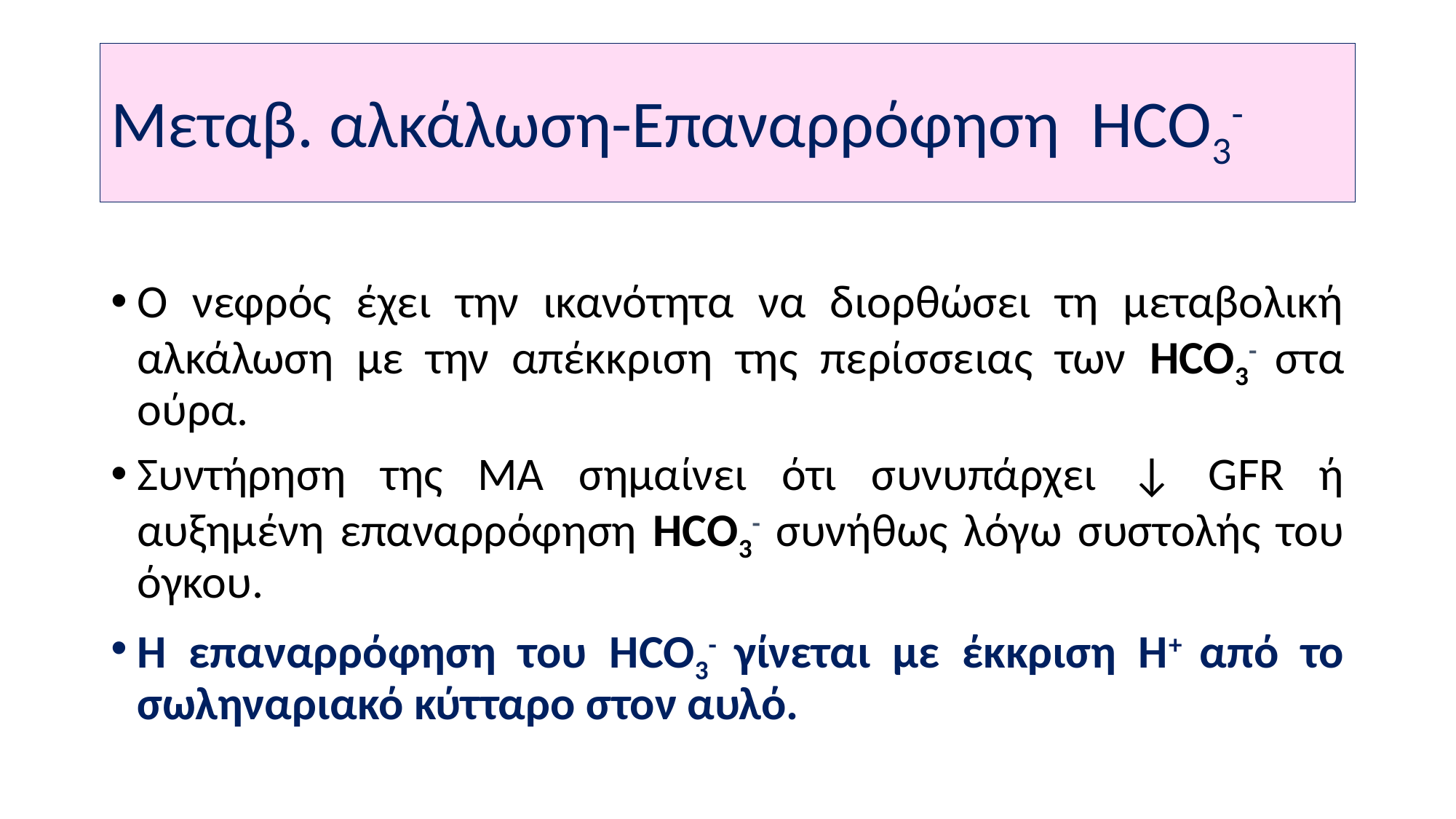

# Μεταβ. αλκάλωση-Επαναρρόφηση  HCO3-

Ο νεφρός έχει την ικανότητα να διορθώσει τη μεταβολική αλκάλωση με την απέκκριση της περίσσειας των HCO3- στα ούρα.
Συντήρηση της ΜΑ σημαίνει ότι συνυπάρχει ↓ GFR ή αυξημένη επαναρρόφηση HCO3- συνήθως λόγω συστολής του όγκου.
Η επαναρρόφηση του HCO3- γίνεται με έκκριση Η+ από το σωληναριακό κύτταρο στον αυλό.